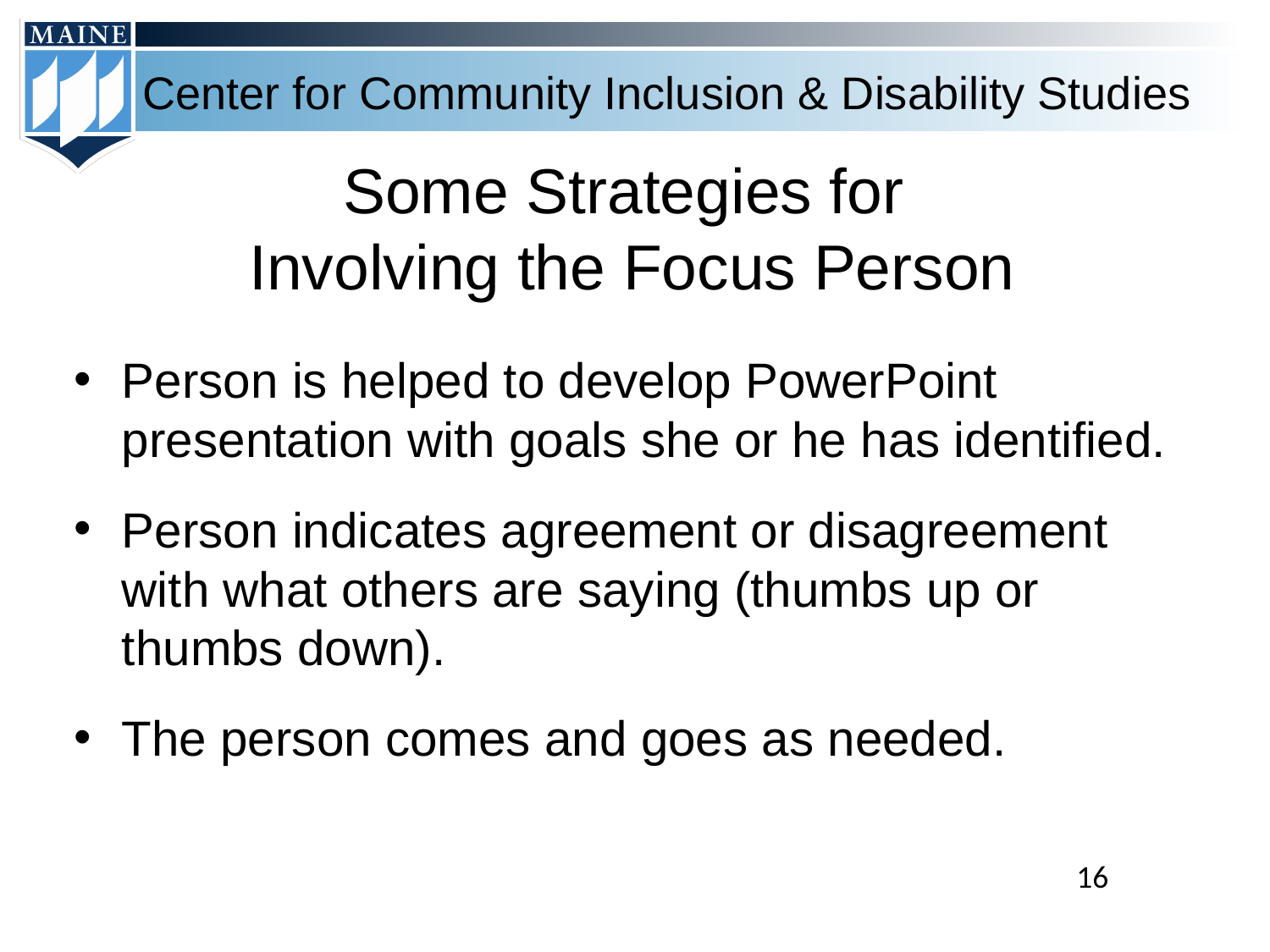

# Some Strategies for Involving the Focus Person
Person is helped to develop PowerPoint presentation with goals she or he has identified.
Person indicates agreement or disagreement with what others are saying (thumbs up or thumbs down).
The person comes and goes as needed.